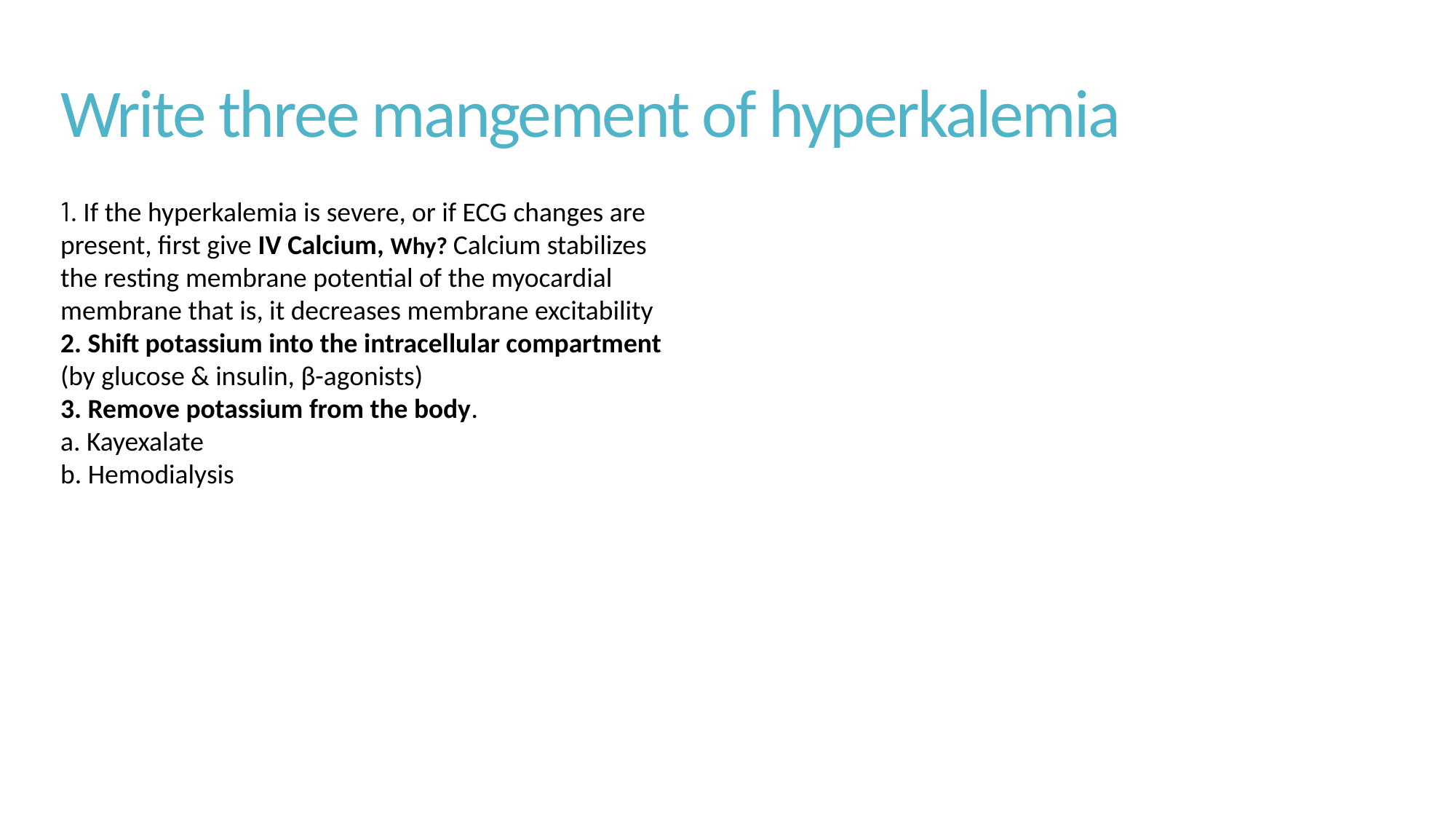

# Write three mangement of hyperkalemia
1. If the hyperkalemia is severe, or if ECG changes are present, first give IV Calcium, Why? Calcium stabilizes the resting membrane potential of the myocardial membrane that is, it decreases membrane excitability
2. Shift potassium into the intracellular compartment (by glucose & insulin, β-agonists)
3. Remove potassium from the body.
a. Kayexalate
b. Hemodialysis